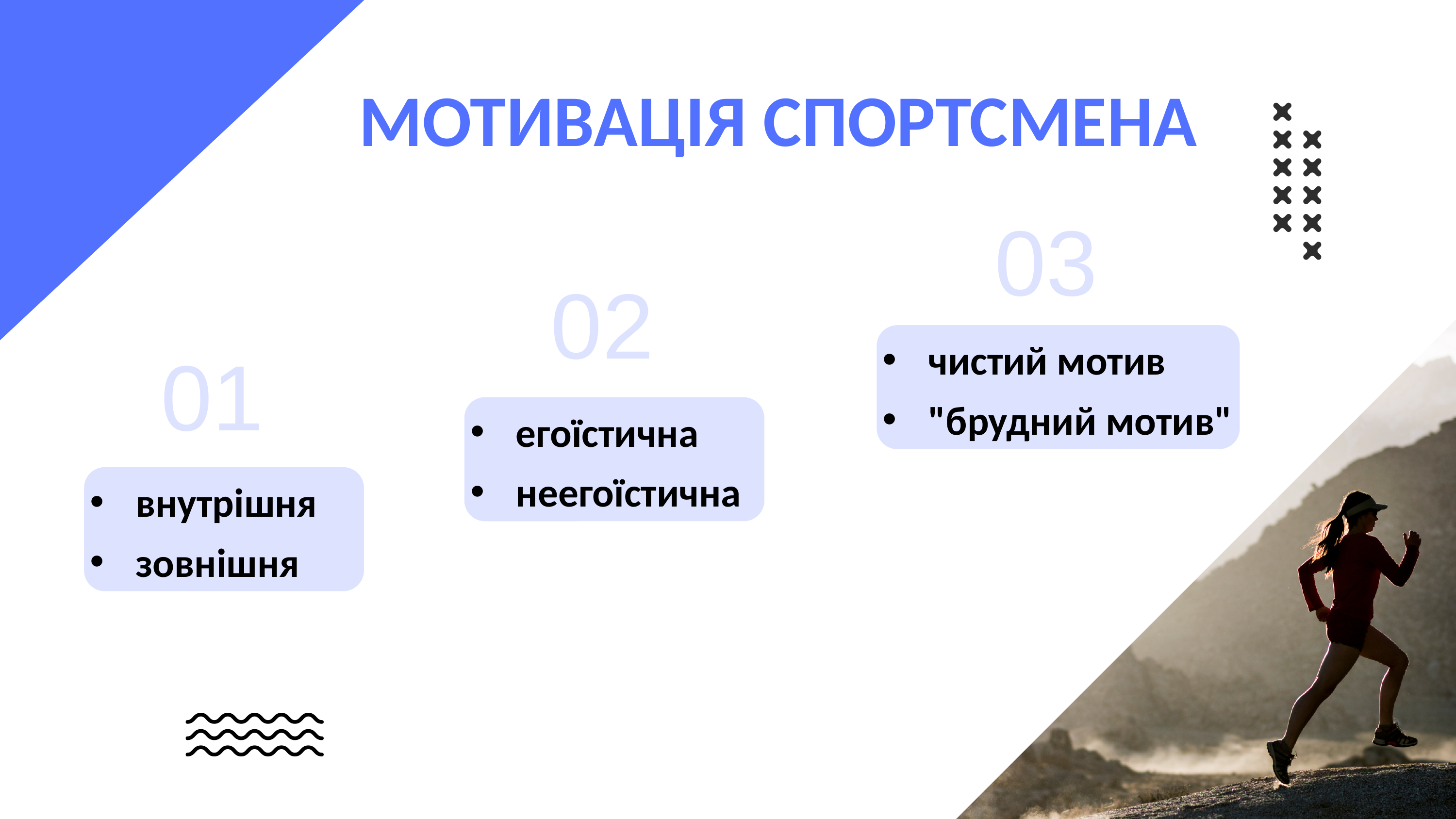

МОТИВАЦІЯ СПОРТСМЕНА

03
02

чистий мотив
"брудний мотив"
01
егоїстична
неегоїстична
внутрішня
зовнішня